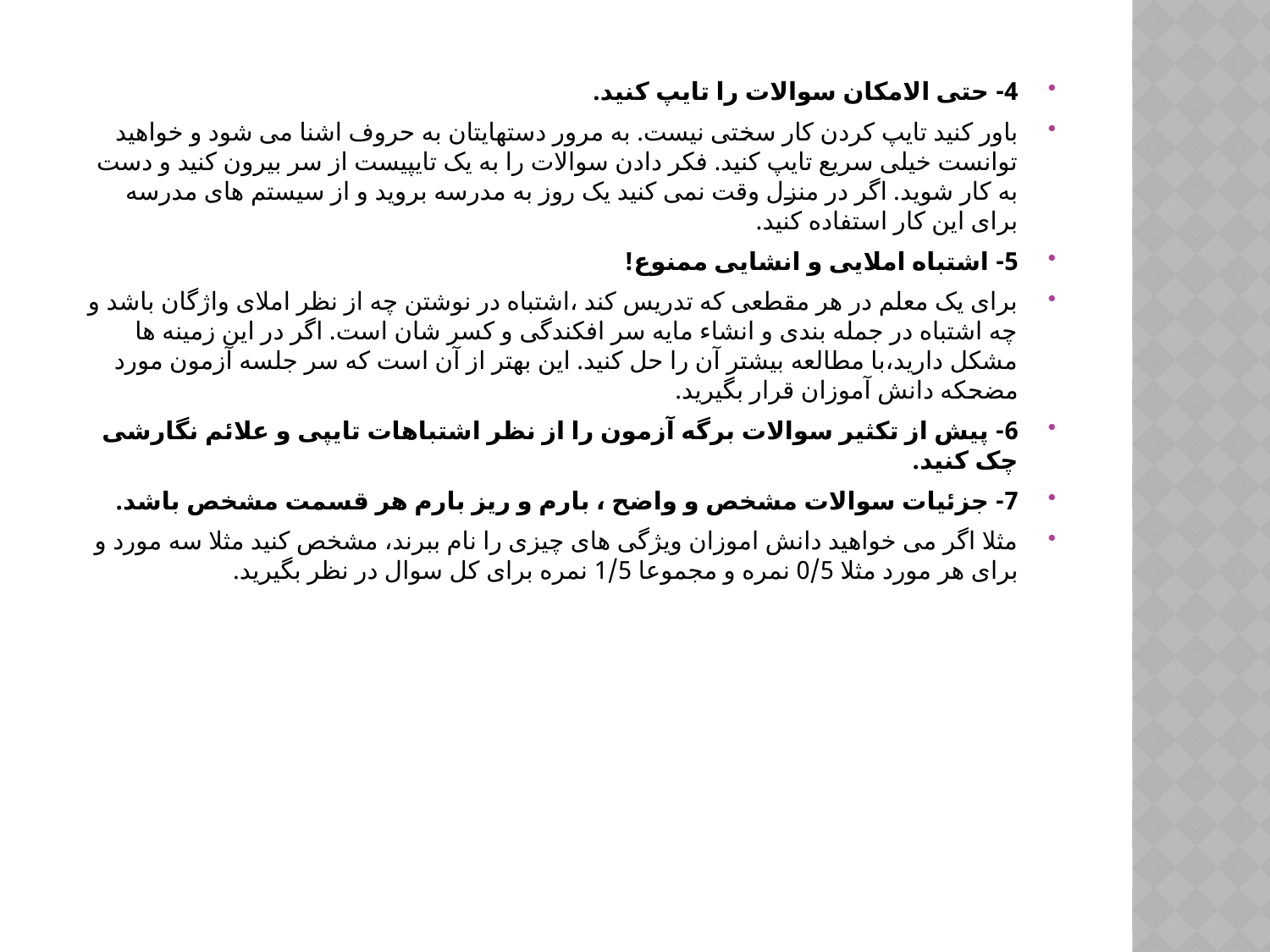

4- حتی الامکان سوالات را تایپ کنید.
باور کنید تایپ کردن کار سختی نیست. به مرور دستهایتان به حروف اشنا می شود و خواهید توانست خیلی سریع تایپ کنید. فکر دادن سوالات را به یک تایپیست از سر بیرون کنید و دست به کار شوید. اگر در منزل وقت نمی کنید یک روز به مدرسه بروید و از سیستم های مدرسه برای این کار استفاده کنید.
5- اشتباه املایی و انشایی ممنوع!
برای یک معلم در هر مقطعی که تدریس کند ،اشتباه در نوشتن چه از نظر املای واژگان باشد و چه اشتباه در جمله بندی و انشاء مایه سر افکندگی و کسر شان است. اگر در این زمینه ها مشکل دارید،با مطالعه بیشتر آن را حل کنید. این بهتر از آن است که سر جلسه آزمون مورد مضحکه دانش آموزان قرار بگیرید.
6- پیش از تکثیر سوالات برگه آزمون را از نظر اشتباهات تایپی و علائم نگارشی چک کنید.
7- جزئیات سوالات مشخص و واضح ، بارم و ریز بارم هر قسمت مشخص باشد.
مثلا اگر می خواهید دانش اموزان ویژگی های چیزی را نام ببرند، مشخص کنید مثلا سه مورد و برای هر مورد مثلا 0/5 نمره و مجموعا 1/5 نمره برای کل سوال در نظر بگیرید.